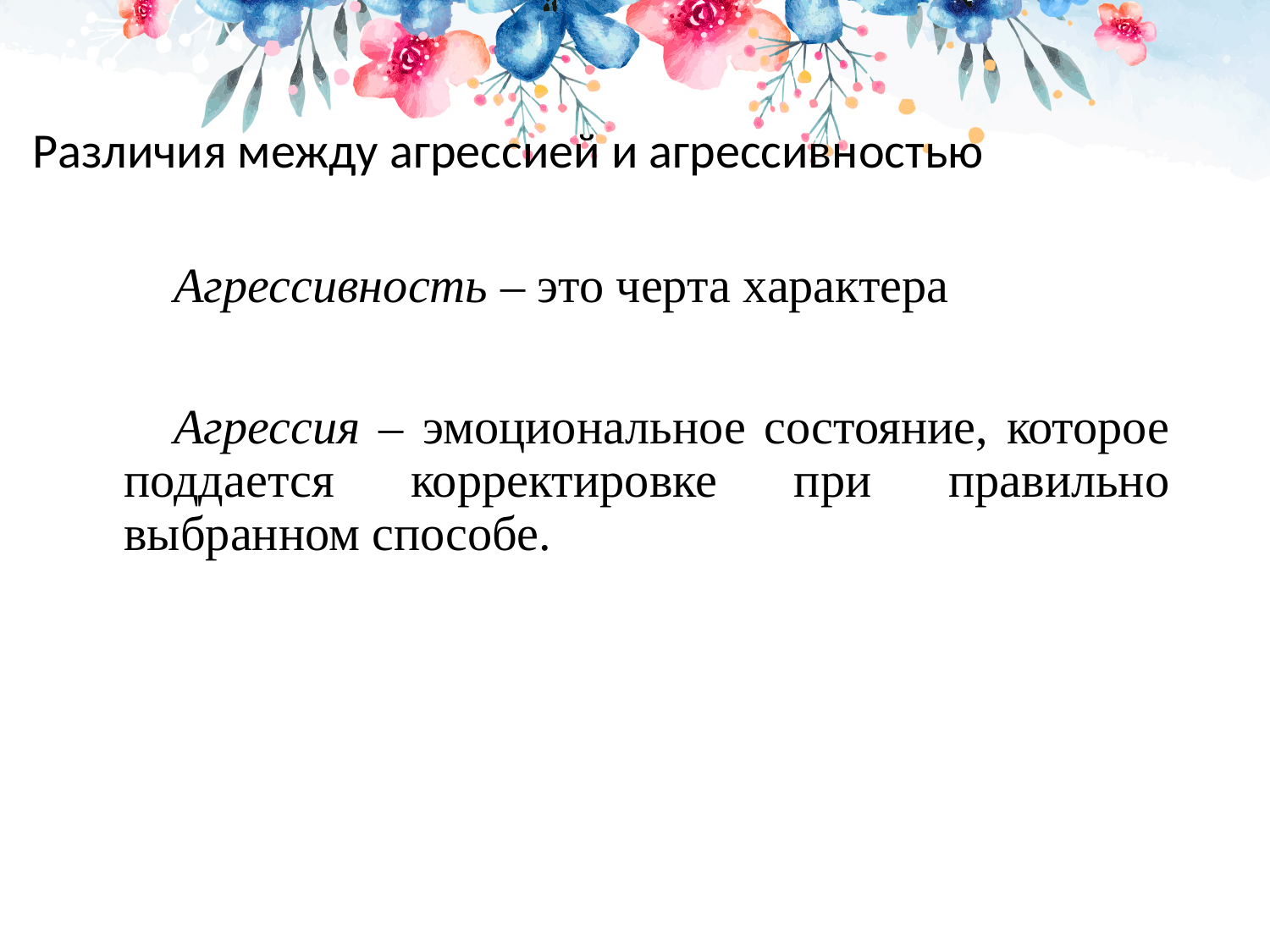

# Различия между агрессией и агрессивностью
Агрессивность – это черта характера

Агрессия – эмоциональное состояние, которое поддается корректировке при правильно выбранном способе.